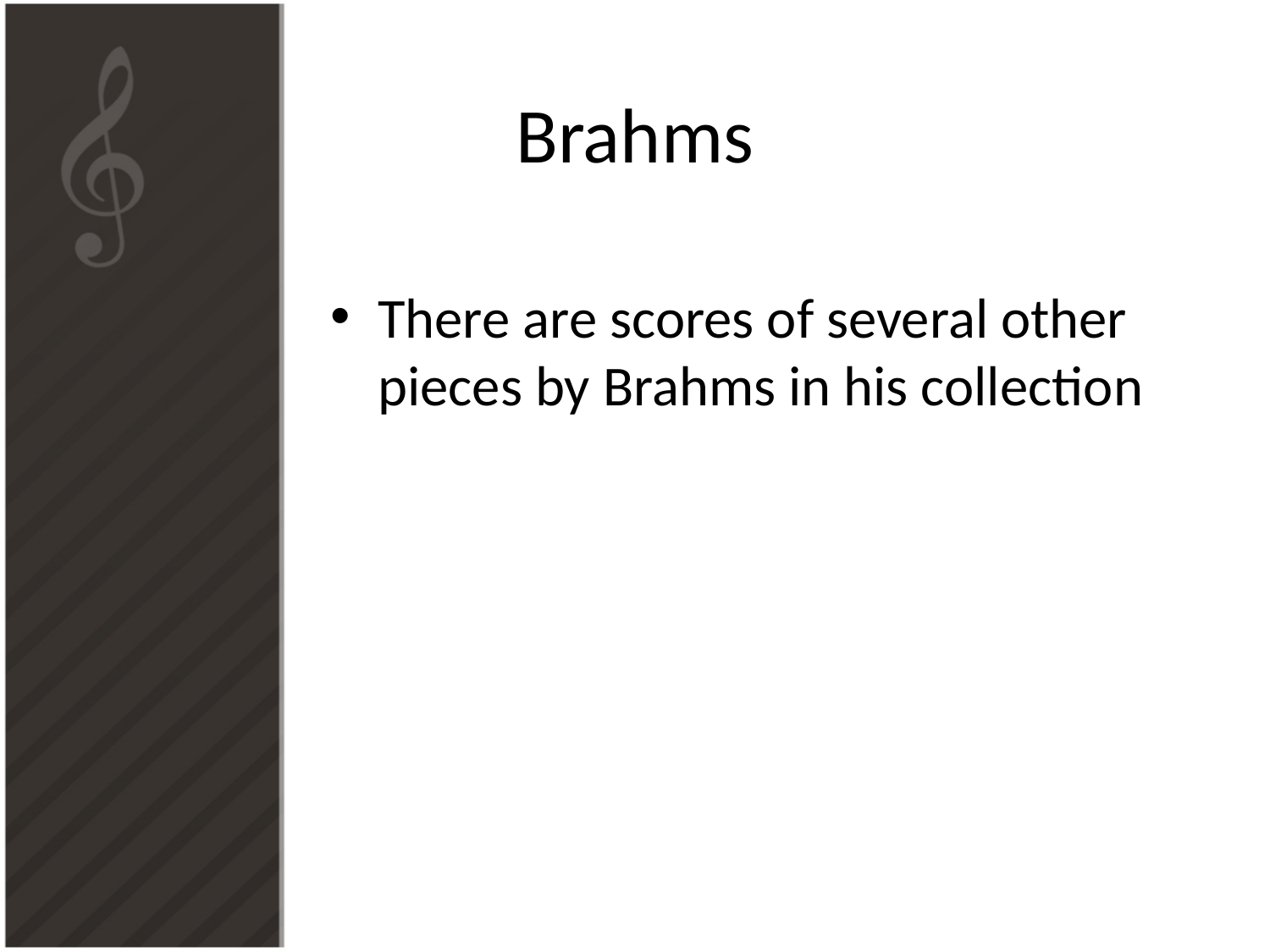

# Brahms
There are scores of several other pieces by Brahms in his collection